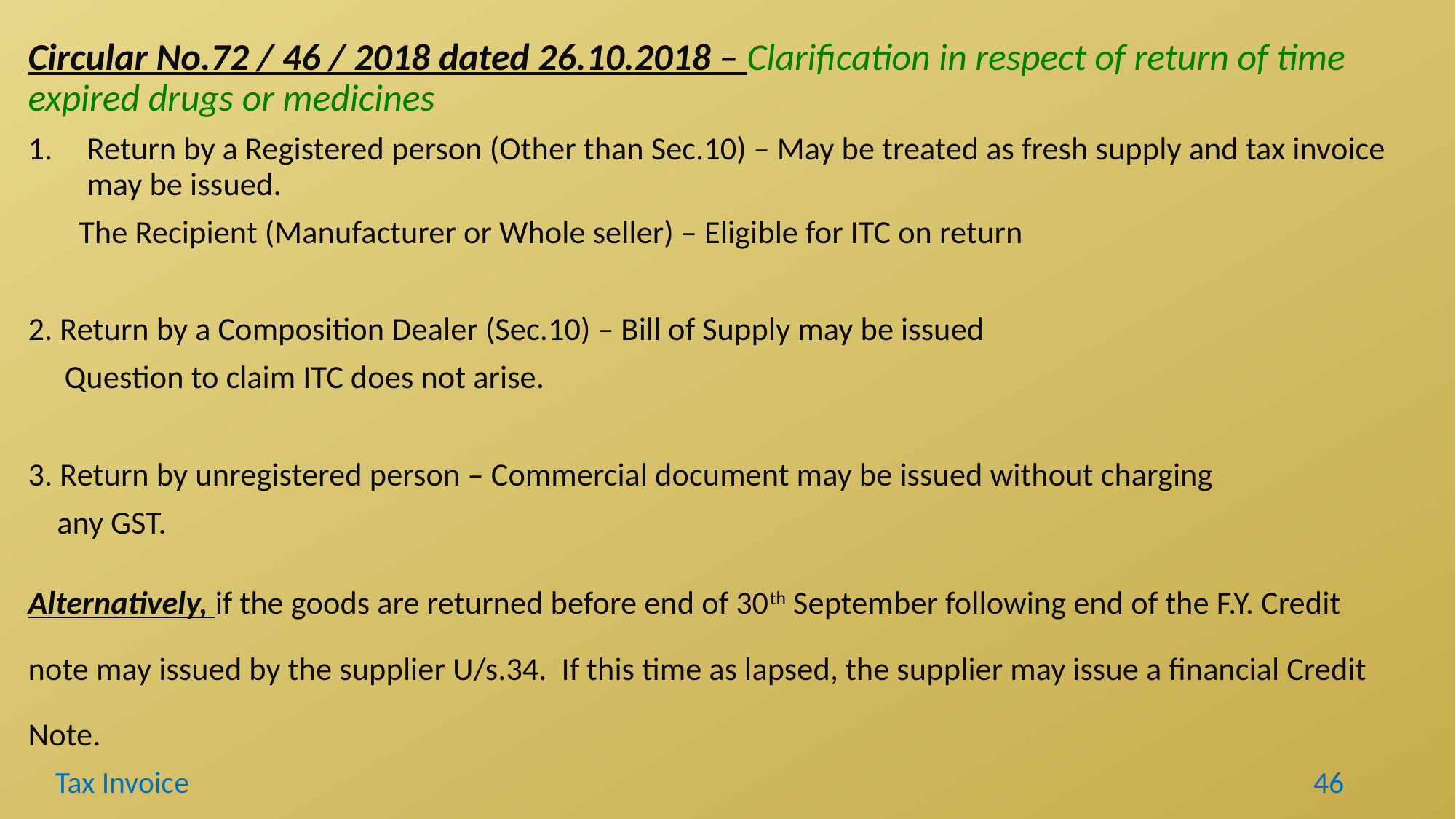

Circular No.72 / 46 / 2018 dated 26.10.2018 – Clarification in respect of return of time expired drugs or medicines
Return by a Registered person (Other than Sec.10) – May be treated as fresh supply and tax invoice may be issued.
       The Recipient (Manufacturer or Whole seller) – Eligible for ITC on return

2. Return by a Composition Dealer (Sec.10) – Bill of Supply may be issued
     Question to claim ITC does not arise.

3. Return by unregistered person – Commercial document may be issued without charging
    any GST.
Alternatively, if the goods are returned before end of 30th September following end of the F.Y. Credit note may issued by the supplier U/s.34.  If this time as lapsed, the supplier may issue a financial Credit Note.

Tax Invoice
46